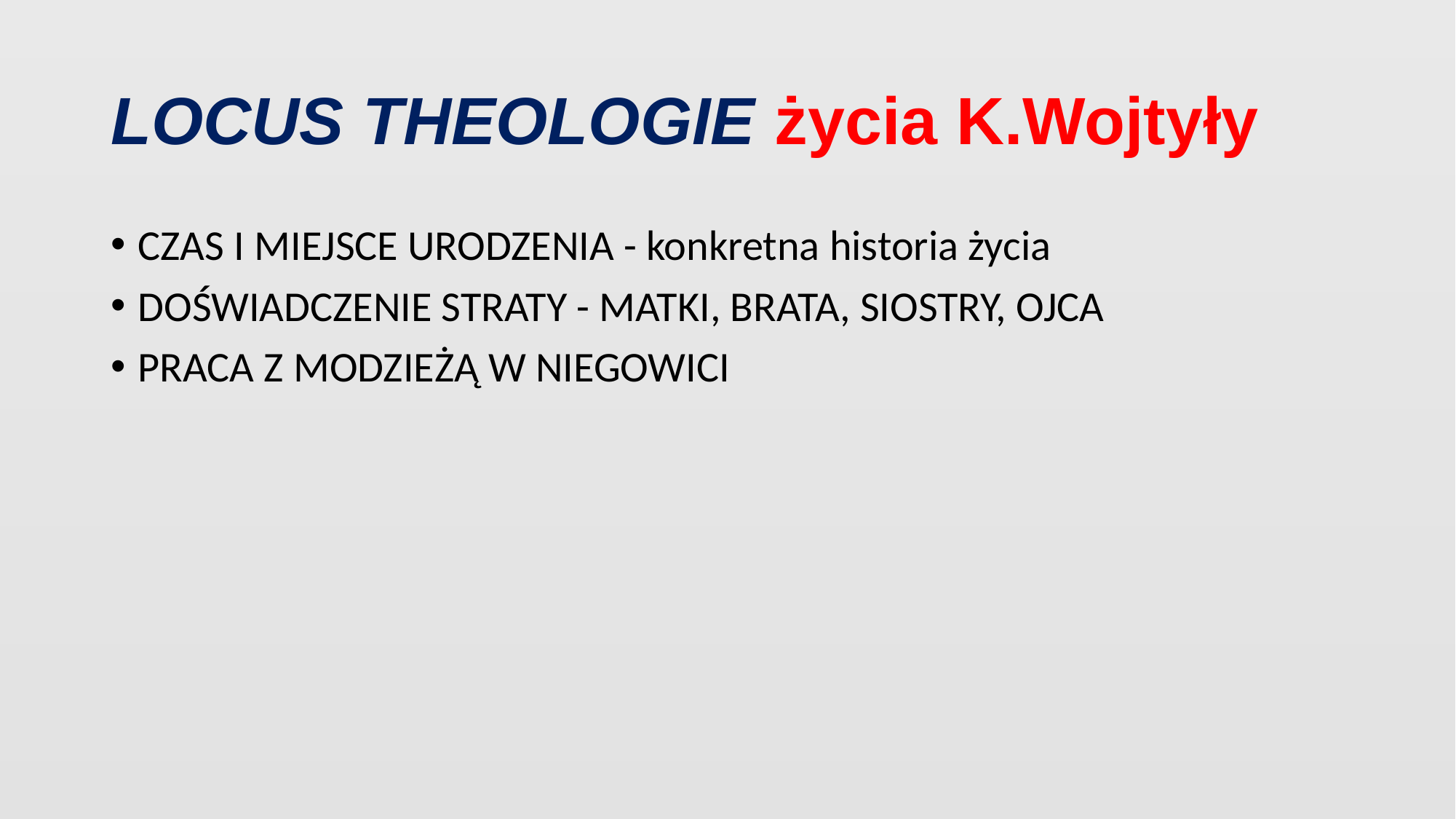

# LOCUS THEOLOGIE życia K.Wojtyły
CZAS I MIEJSCE URODZENIA - konkretna historia życia
DOŚWIADCZENIE STRATY - MATKI, BRATA, SIOSTRY, OJCA
PRACA Z MODZIEŻĄ W NIEGOWICI